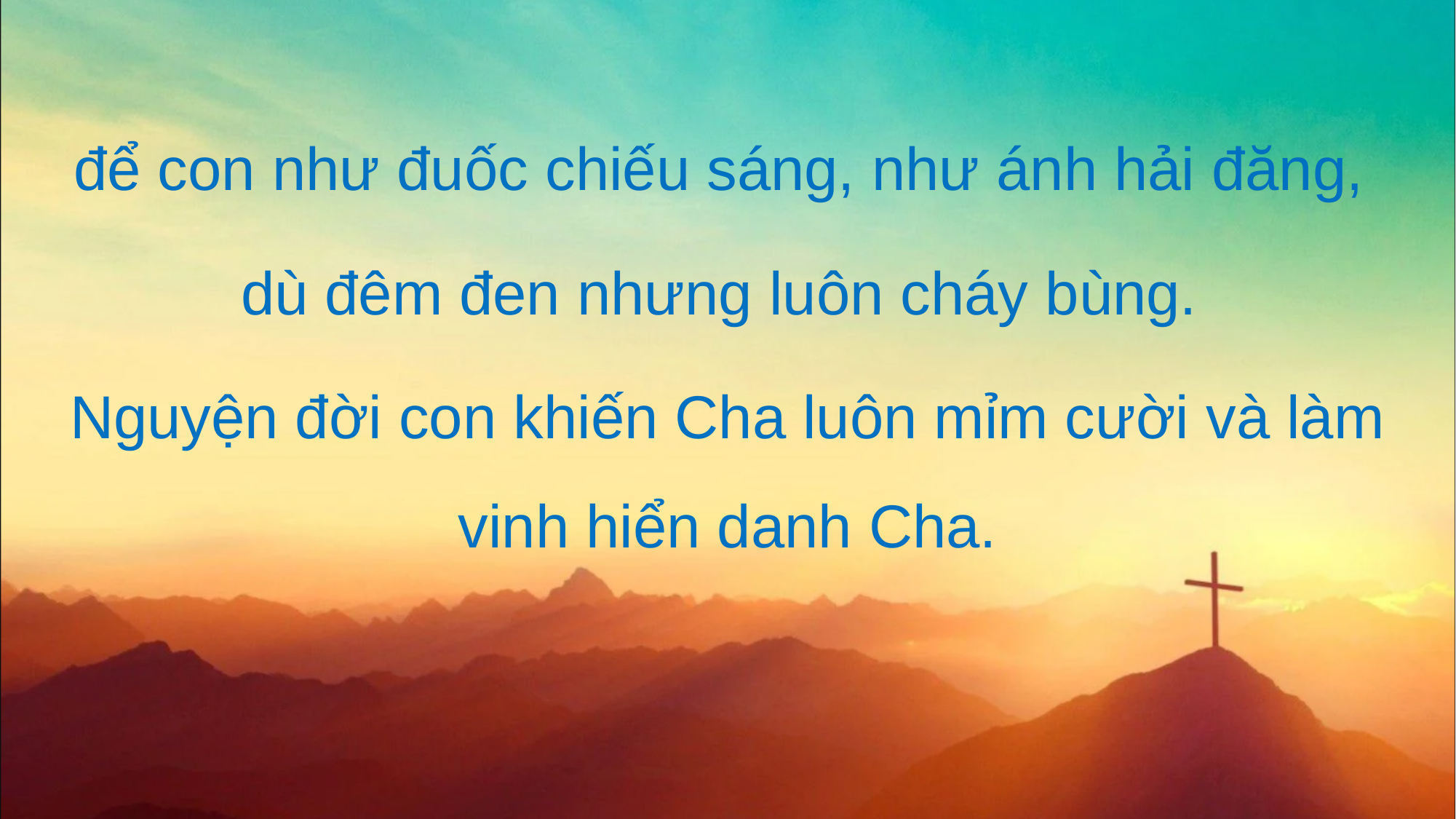

để con như đuốc chiếu sáng, như ánh hải đăng,
dù đêm đen nhưng luôn cháy bùng.
Nguyện đời con khiến Cha luôn mỉm cười và làm vinh hiển danh Cha.